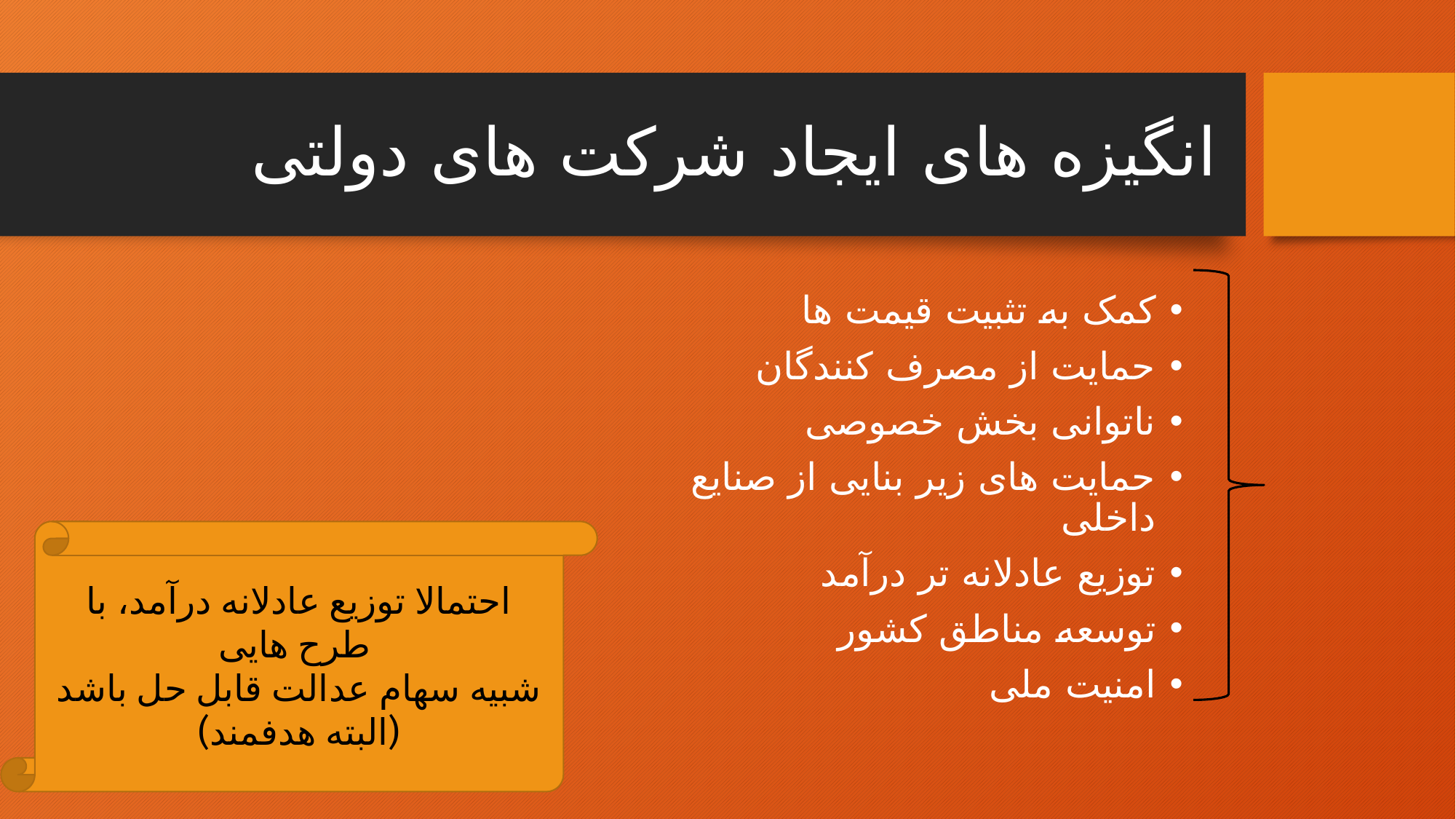

# انگیزه های ایجاد شرکت های دولتی

کمک به تثبیت قیمت ها
حمایت از مصرف کنندگان
ناتوانی بخش خصوصی
حمایت های زیر بنایی از صنایع داخلی
توزیع عادلانه تر درآمد
توسعه مناطق کشور
امنیت ملی
احتمالا توزیع عادلانه درآمد، با طرح هایی
شبیه سهام عدالت قابل حل باشد
(البته هدفمند)